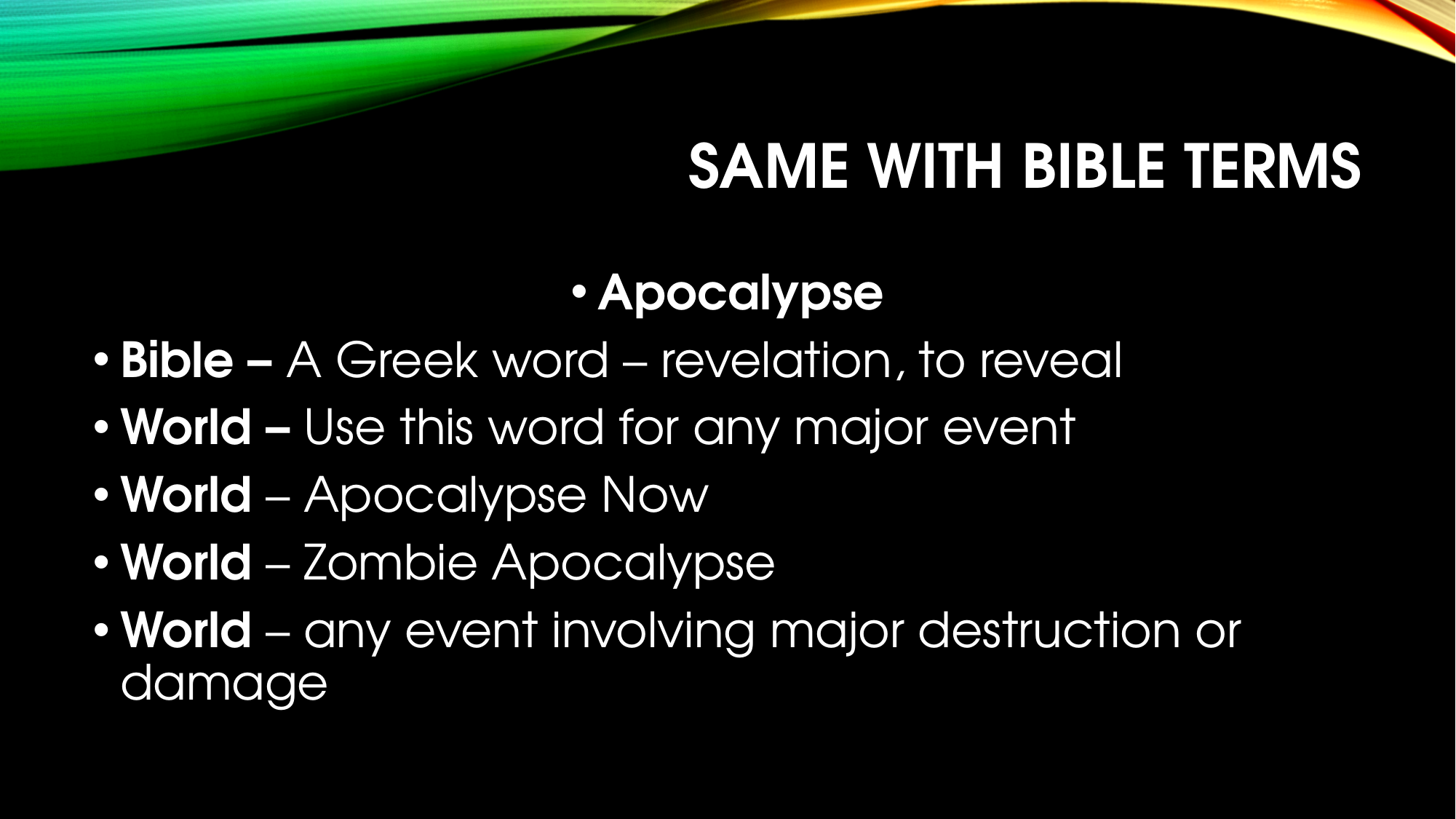

# Same with bible terms
Apocalypse
Bible – A Greek word – revelation, to reveal
World – Use this word for any major event
World – Apocalypse Now
World – Zombie Apocalypse
World – any event involving major destruction or damage